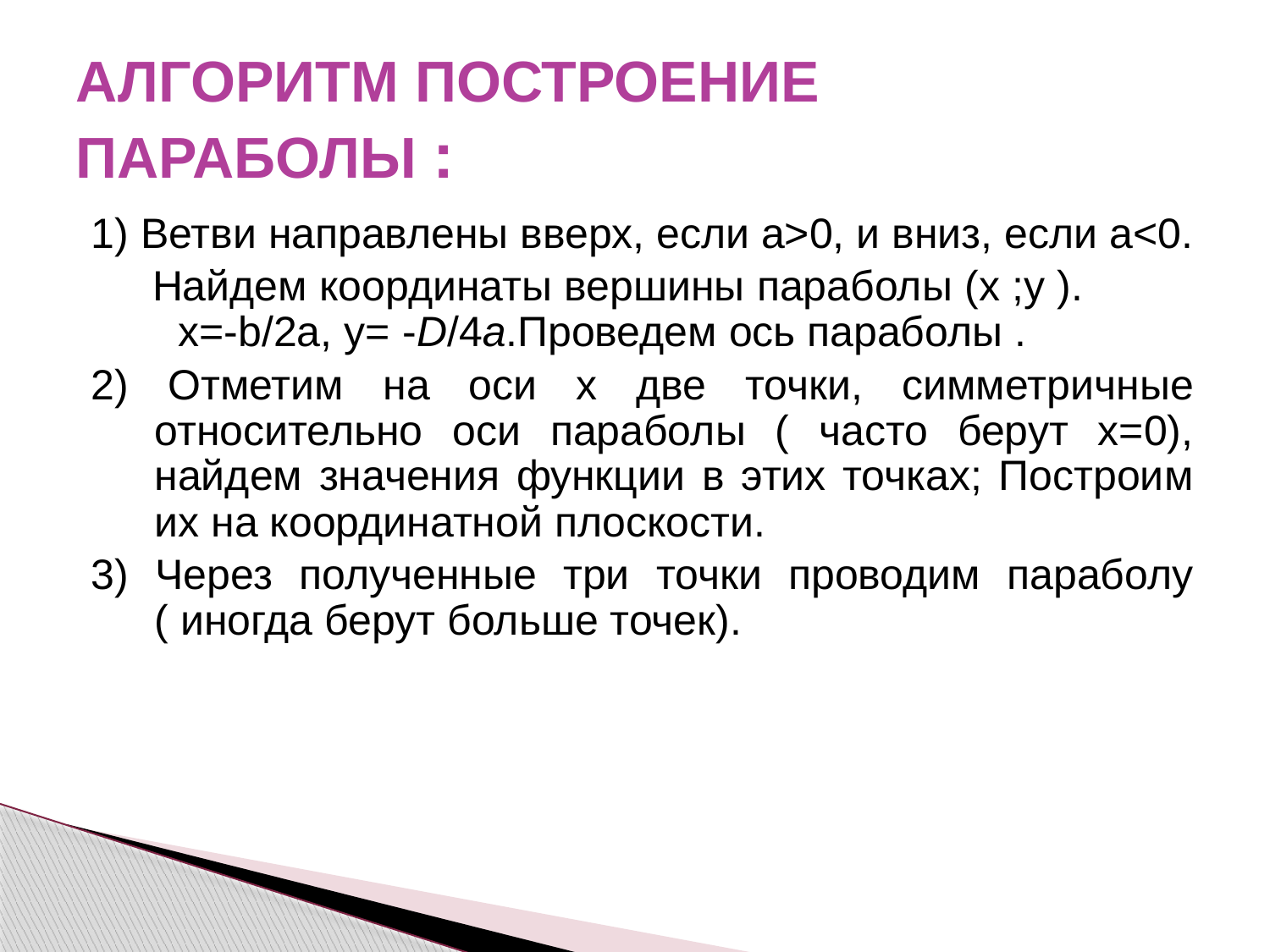

# АЛГОРИТМ ПОСТРОЕНИЕ ПАРАБОЛЫ :
1) Ветви направлены вверх, если a>0, и вниз, если a<0.
     Найдем координаты вершины параболы (x ;y ).            х=-b/2a, y= -D/4a.Проведем ось параболы .
2) Отметим на оси х две точки, симметричные относительно оси параболы ( часто берут х=0), найдем значения функции в этих точках; Построим их на координатной плоскости.
3) Через полученные три точки проводим параболу ( иногда берут больше точек).